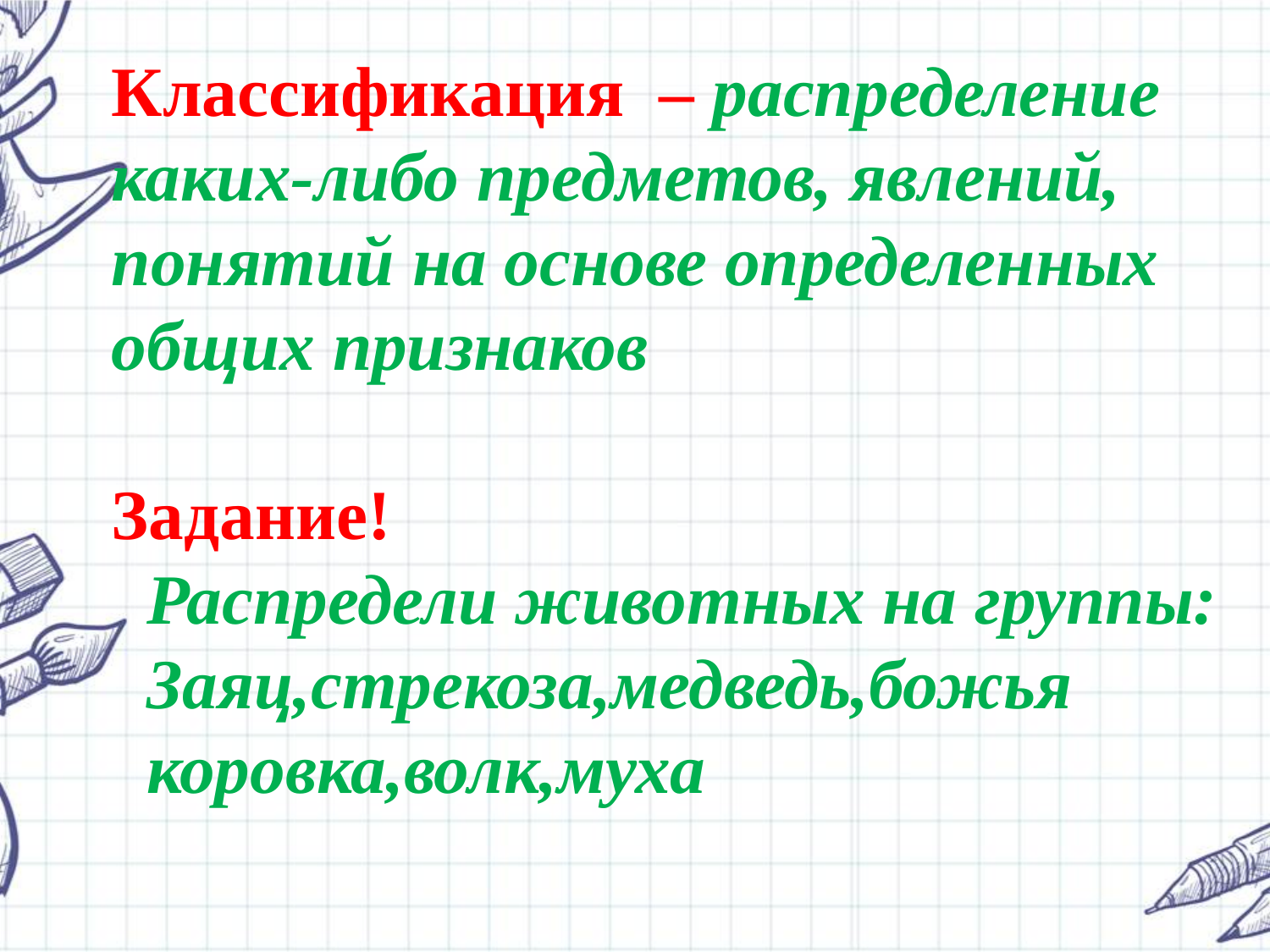

Классификация  – распределение каких-либо предметов, явлений, понятий на основе определенных общих признаков

Задание!
  Распредели животных на группы:
  Заяц,стрекоза,медведь,божья
  коровка,волк,муха